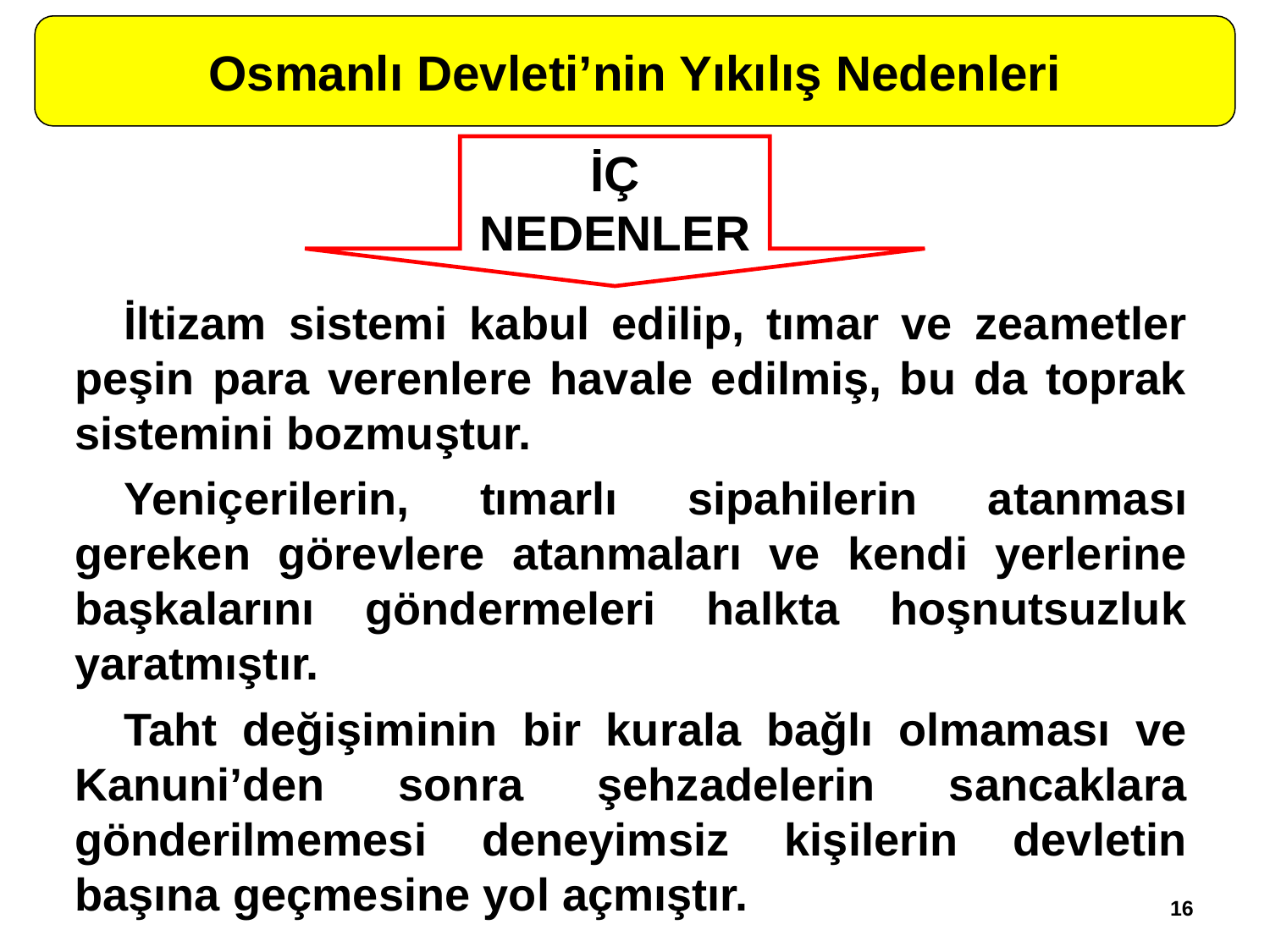

Osmanlı Devleti’nin Yıkılış Nedenleri
İÇ
NEDENLER
	İltizam sistemi kabul edilip, tımar ve zeametler peşin para verenlere havale edilmiş, bu da toprak sistemini bozmuştur.
	Yeniçerilerin, tımarlı sipahilerin atanması gereken görevlere atanmaları ve kendi yerlerine başkalarını göndermeleri halkta hoşnutsuzluk yaratmıştır.
	Taht değişiminin bir kurala bağlı olmaması ve Kanuni’den sonra şehzadelerin sancaklara gönderilmemesi deneyimsiz kişilerin devletin başına geçmesine yol açmıştır.
16